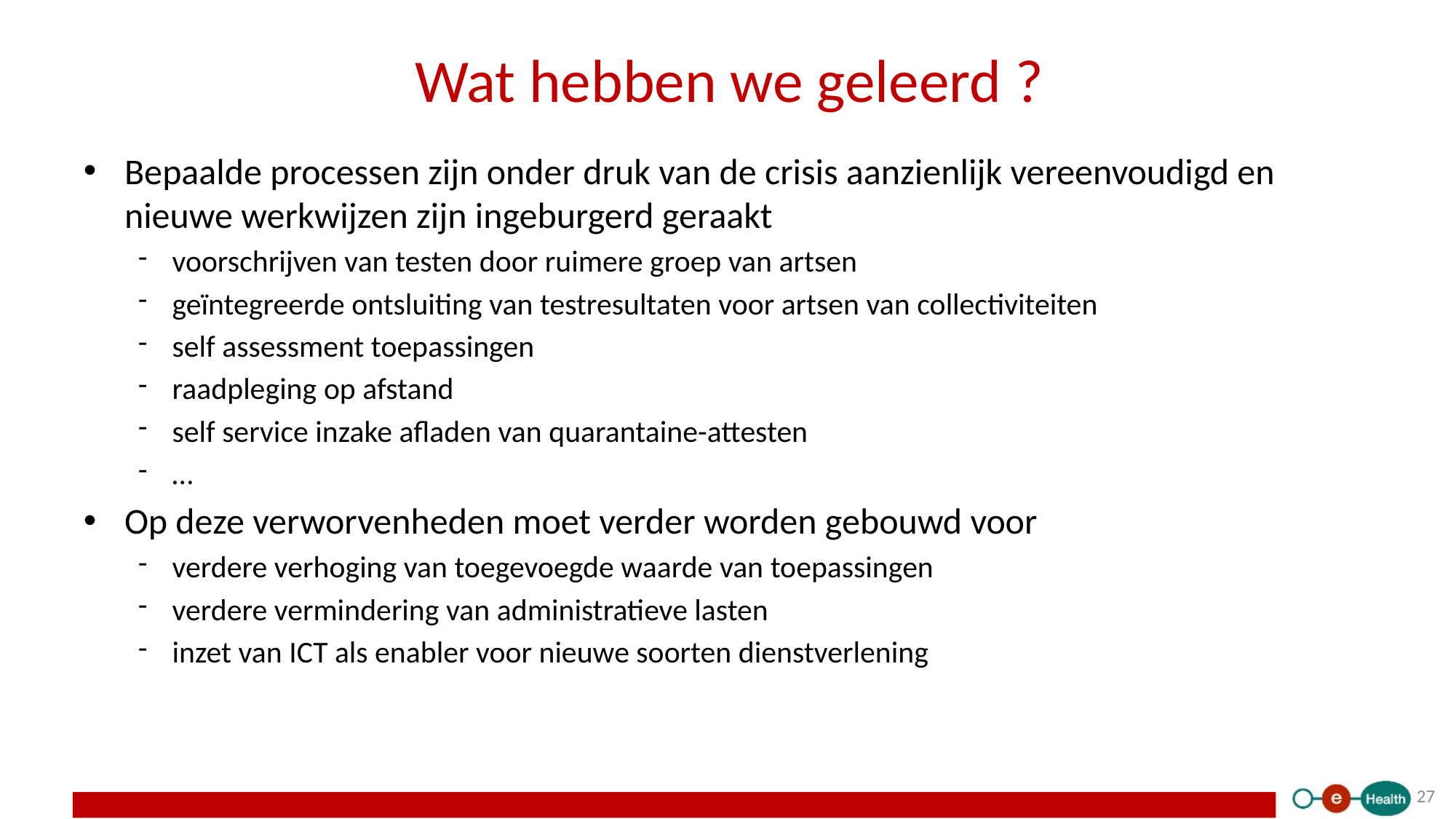

# Wat hebben we geleerd ?
Bepaalde processen zijn onder druk van de crisis aanzienlijk vereenvoudigd en nieuwe werkwijzen zijn ingeburgerd geraakt
voorschrijven van testen door ruimere groep van artsen
geïntegreerde ontsluiting van testresultaten voor artsen van collectiviteiten
self assessment toepassingen
raadpleging op afstand
self service inzake afladen van quarantaine-attesten
…
Op deze verworvenheden moet verder worden gebouwd voor
verdere verhoging van toegevoegde waarde van toepassingen
verdere vermindering van administratieve lasten
inzet van ICT als enabler voor nieuwe soorten dienstverlening